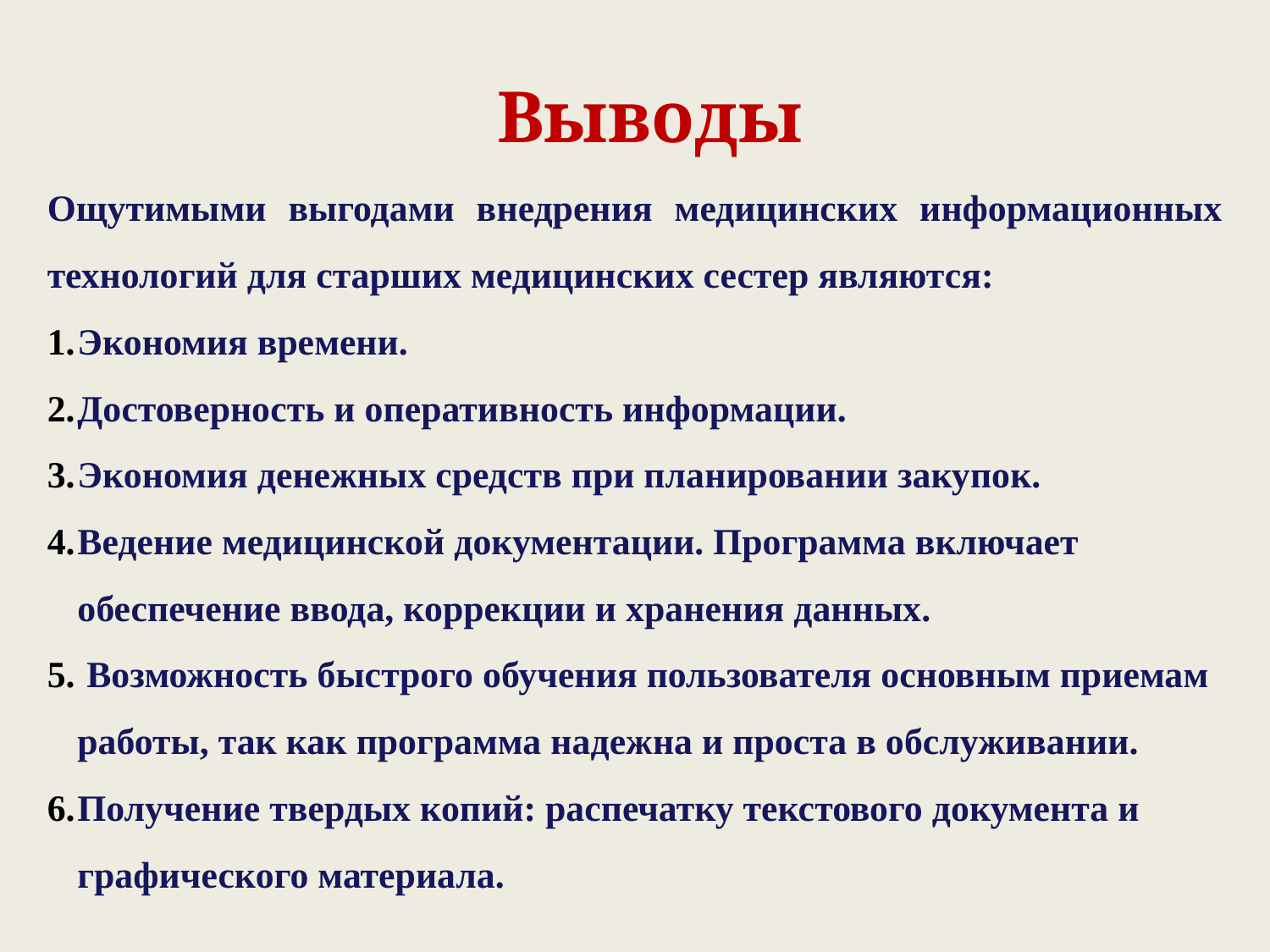

Выводы
Ощутимыми выгодами внедрения медицинских информационных технологий для старших медицинских сестер являются:
Экономия времени.
Достоверность и оперативность информации.
Экономия денежных средств при планировании закупок.
Ведение медицинской документации. Программа включает обеспечение ввода, коррекции и хранения данных.
 Возможность быстрого обучения пользователя основным приемам работы, так как программа надежна и проста в обслуживании.
Получение твердых копий: распечатку текстового документа и графического материала.